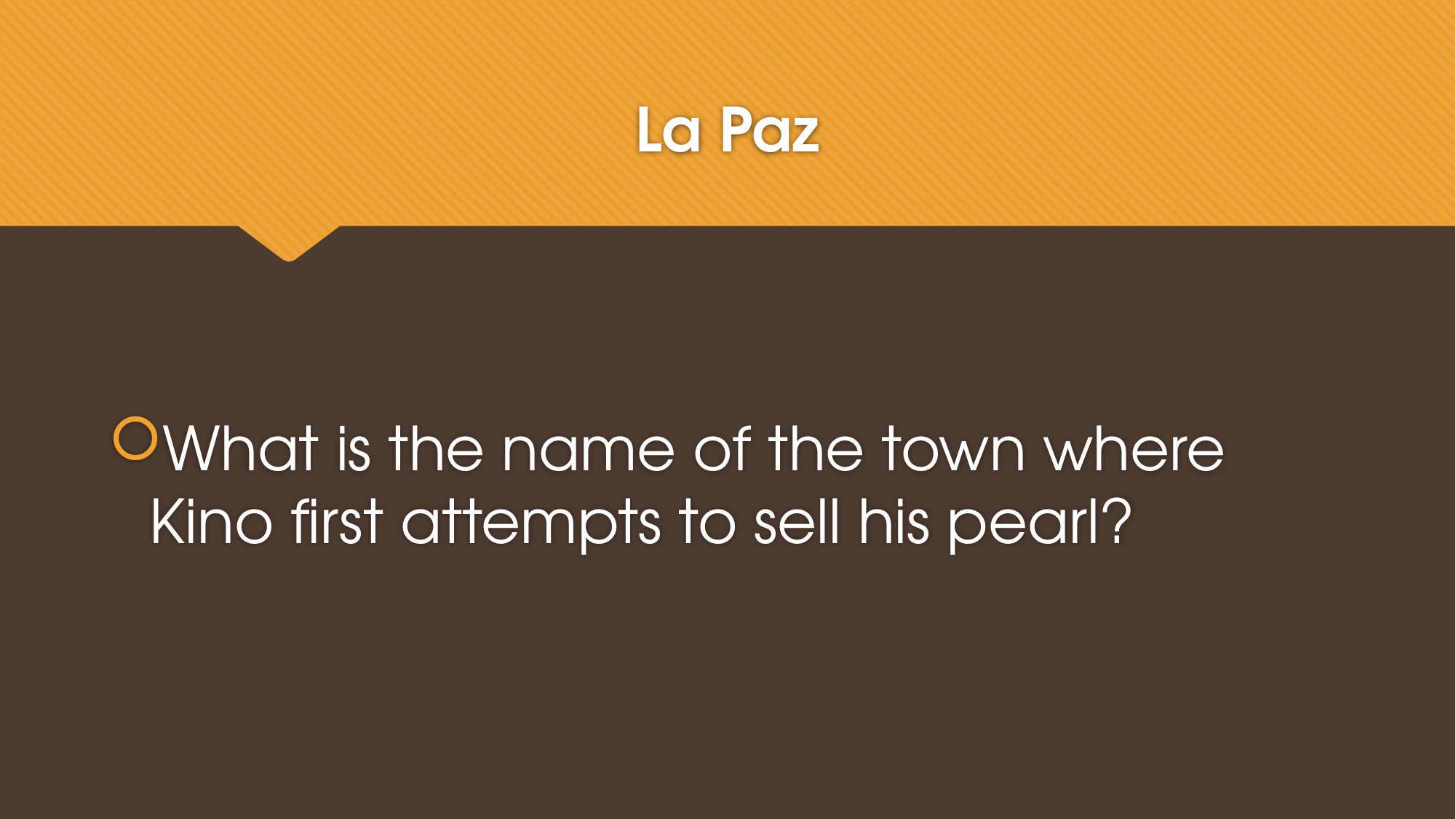

# La Paz
What is the name of the town where Kino first attempts to sell his pearl?